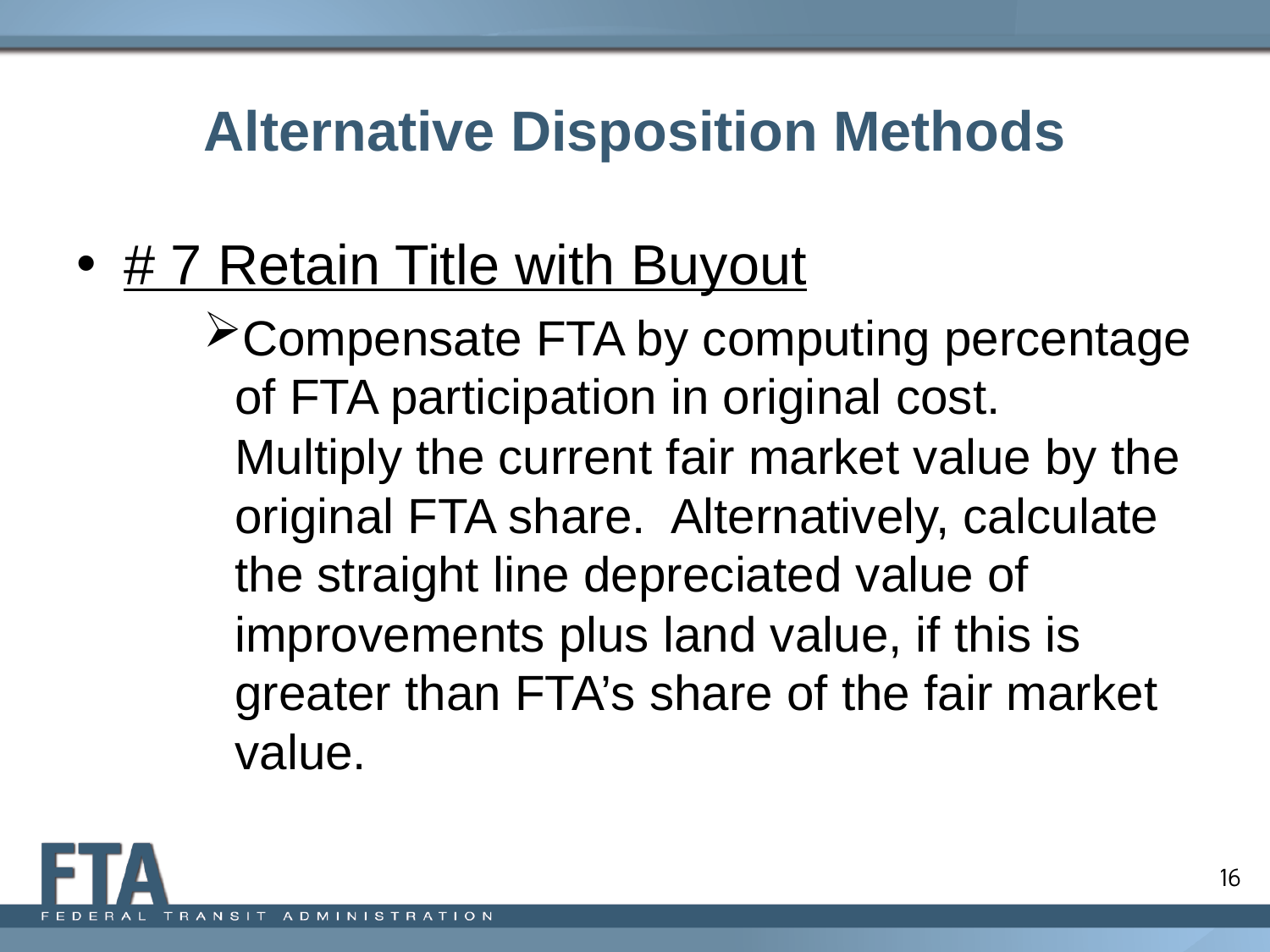

# Alternative Disposition Methods
# 7 Retain Title with Buyout
Compensate FTA by computing percentage of FTA participation in original cost.  Multiply the current fair market value by the original FTA share.  Alternatively, calculate the straight line depreciated value of improvements plus land value, if this is greater than FTA’s share of the fair market value.